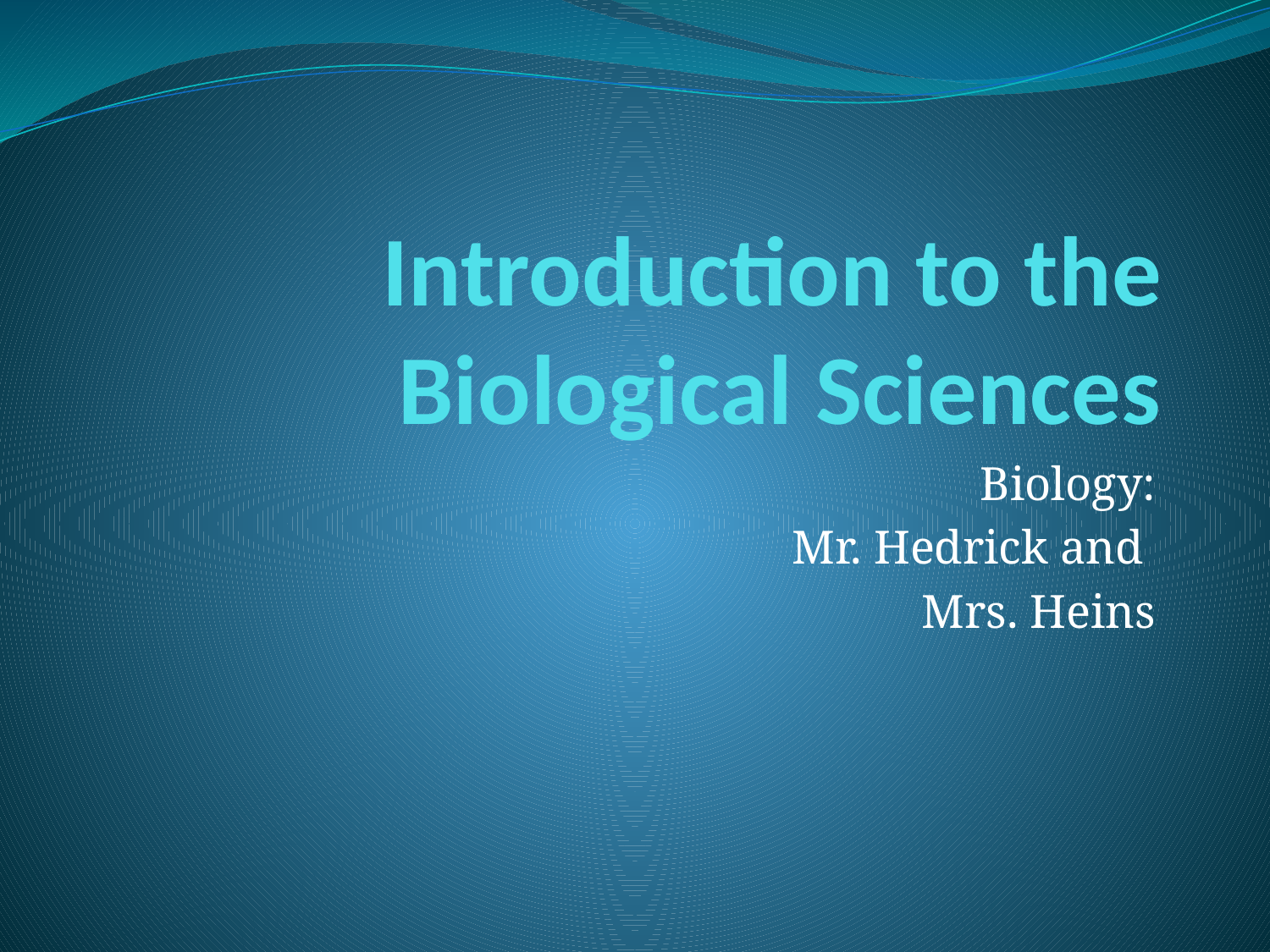

# Introduction to the Biological Sciences
Biology:
Mr. Hedrick and
Mrs. Heins